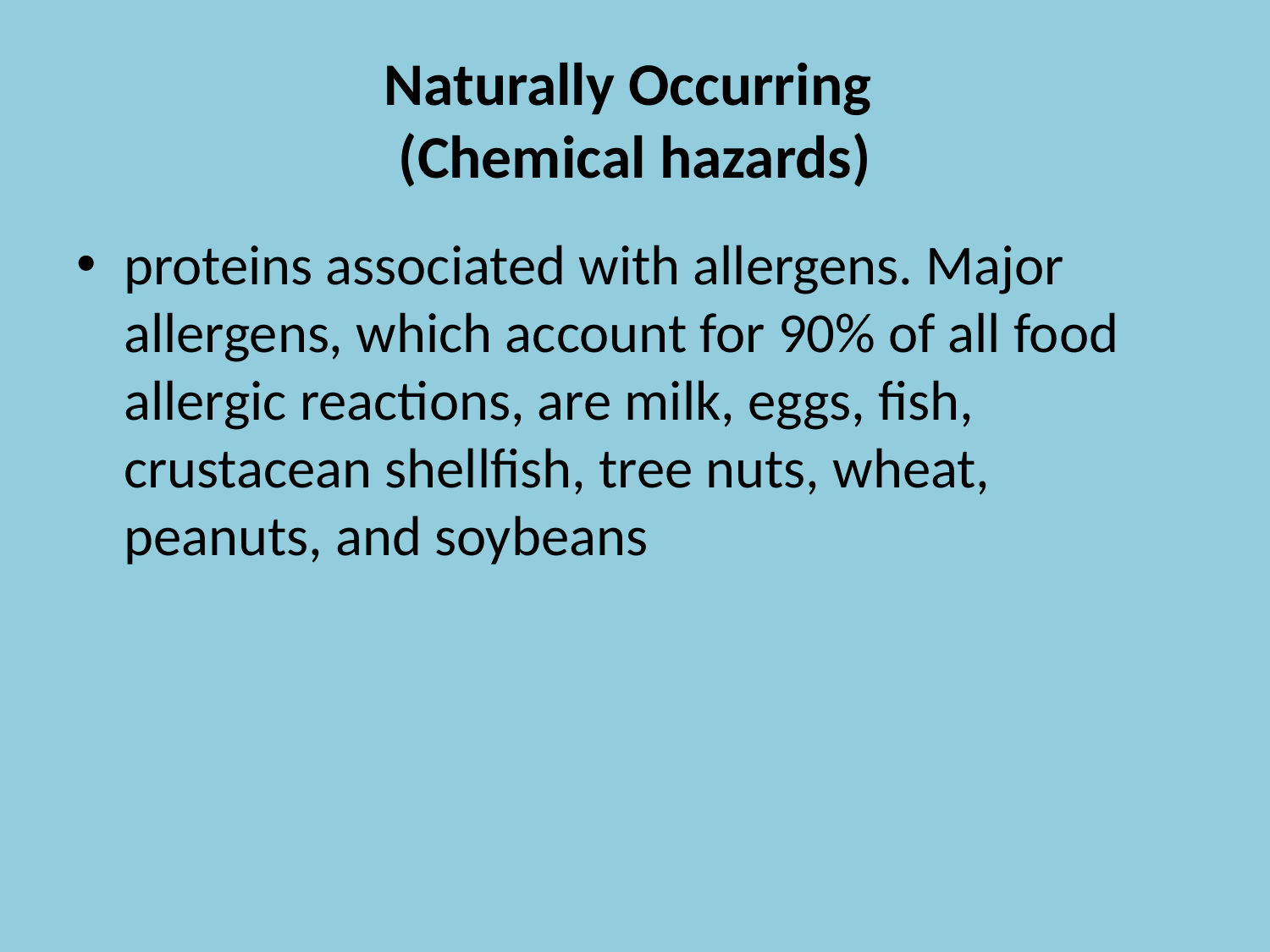

# Naturally Occurring (Chemical hazards)
proteins associated with allergens. Major allergens, which account for 90% of all food allergic reactions, are milk, eggs, fish, crustacean shellfish, tree nuts, wheat, peanuts, and soybeans